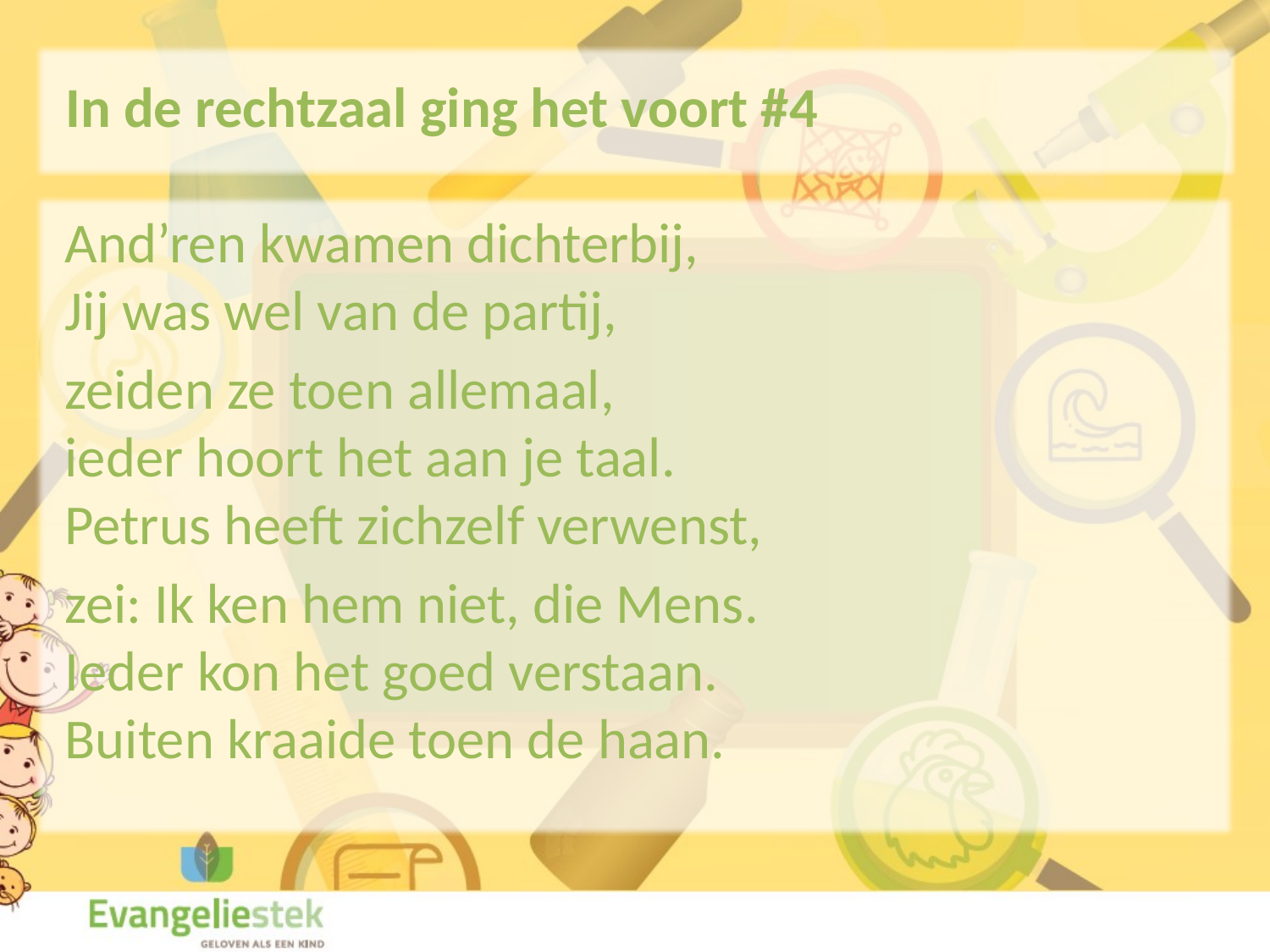

In de rechtzaal ging het voort #4
And’ren kwamen dichterbij,
Jij was wel van de partij,
zeiden ze toen allemaal,
ieder hoort het aan je taal.
Petrus heeft zichzelf verwenst,
zei: Ik ken hem niet, die Mens.
Ieder kon het goed verstaan.
Buiten kraaide toen de haan.